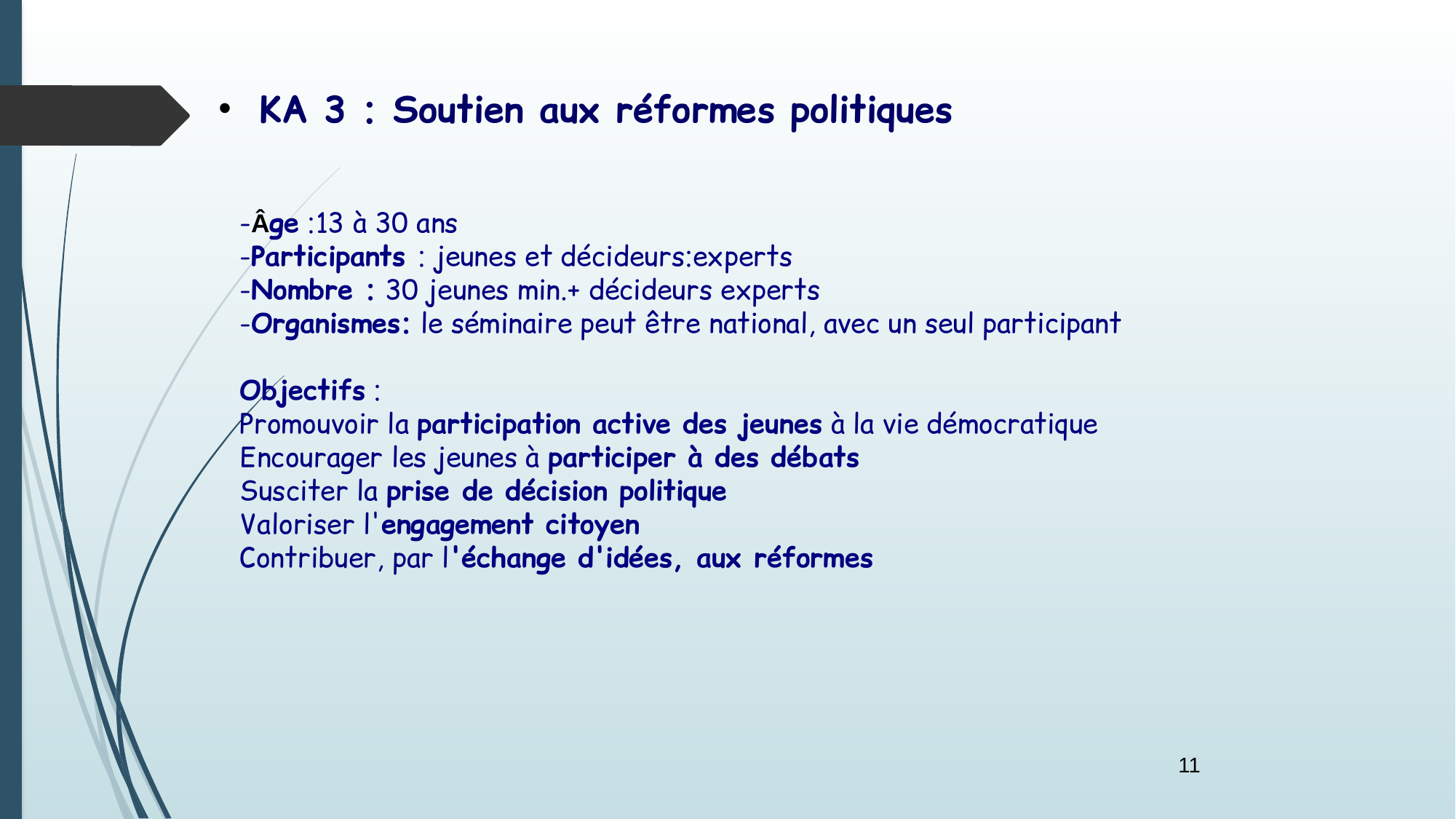

-Âge :13 à 30 ans
-Participants : jeunes et décideurs:experts
-Nombre : 30 jeunes min.+ décideurs experts
-Organismes: le séminaire peut être national, avec un seul participant

Objectifs :
Promouvoir la participation active des jeunes à la vie démocratique
Encourager les jeunes à participer à des débats
Susciter la prise de décision politique
Valoriser l'engagement citoyen
Contribuer, par l'échange d'idées, aux réformes

KA 3 : Soutien aux réformes politiques

11